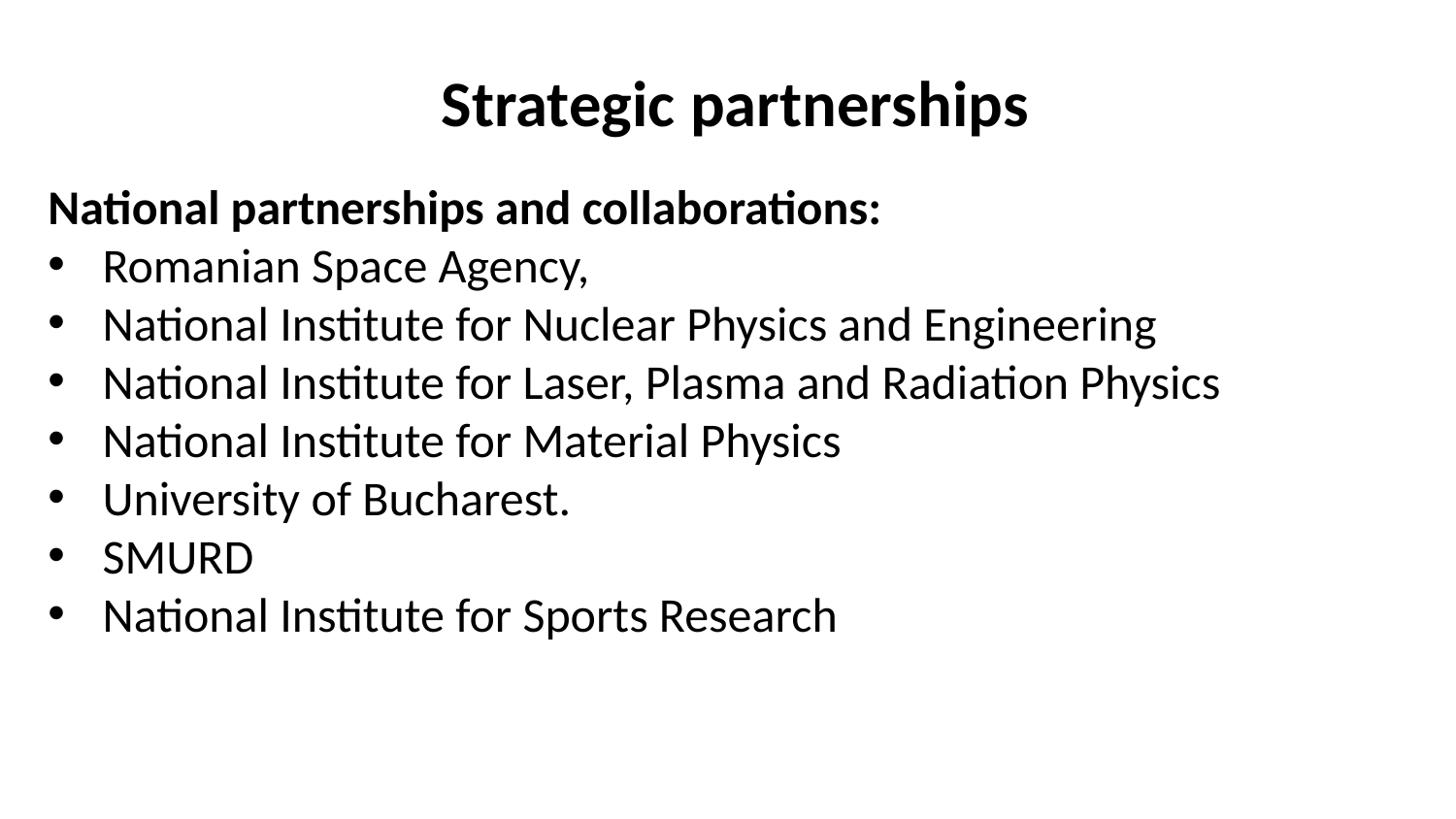

# Strategic partnerships
National partnerships and collaborations:
Romanian Space Agency,
National Institute for Nuclear Physics and Engineering
National Institute for Laser, Plasma and Radiation Physics
National Institute for Material Physics
University of Bucharest.
SMURD
National Institute for Sports Research